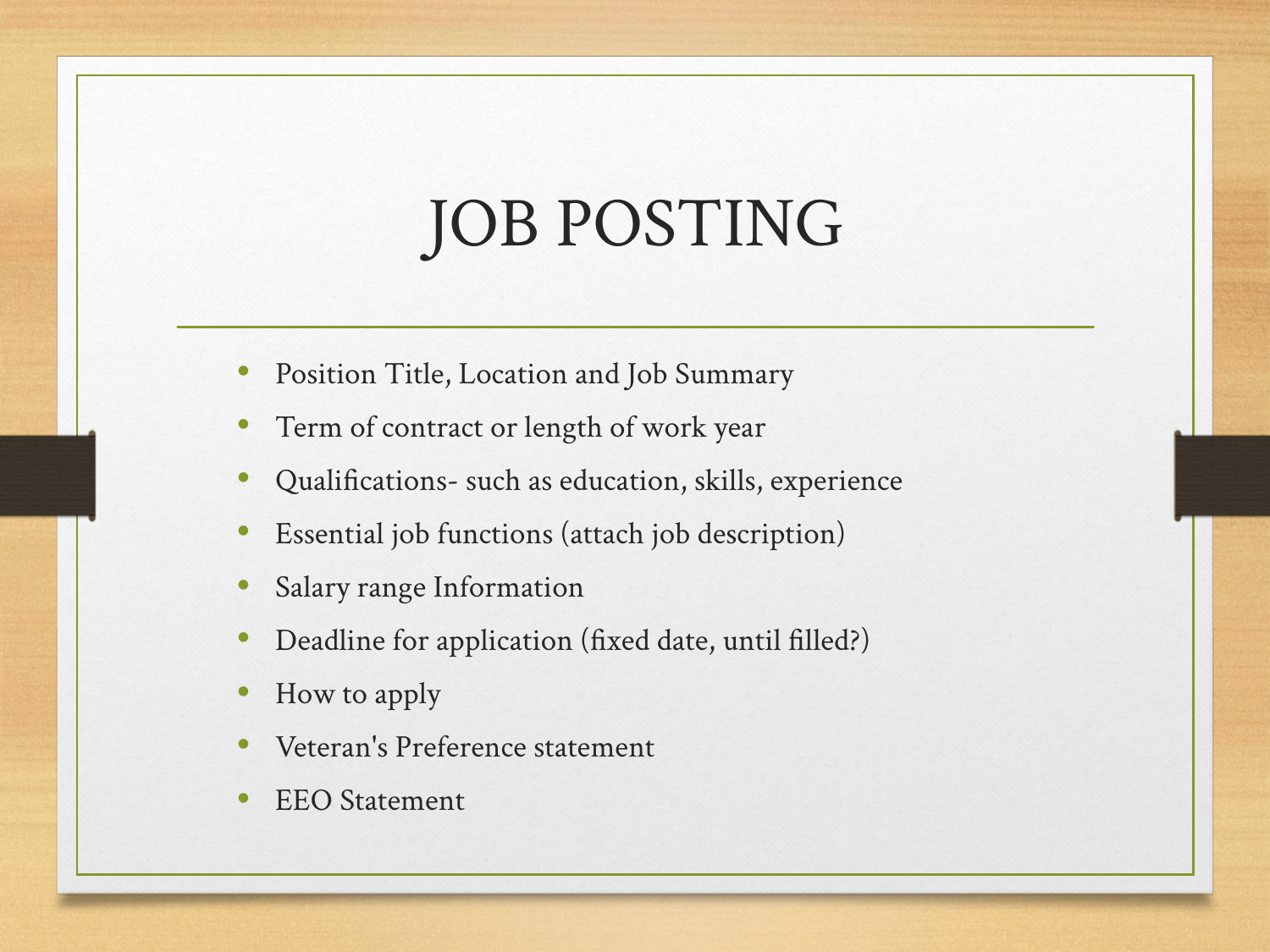

# JOB POSTING
Position Title, Location and Job Summary
Term of contract or length of work year
Qualifications- such as education, skills, experience
Essential job functions (attach job description)
Salary range Information
Deadline for application (fixed date, until filled?)
How to apply
Veteran's Preference statement
EEO Statement